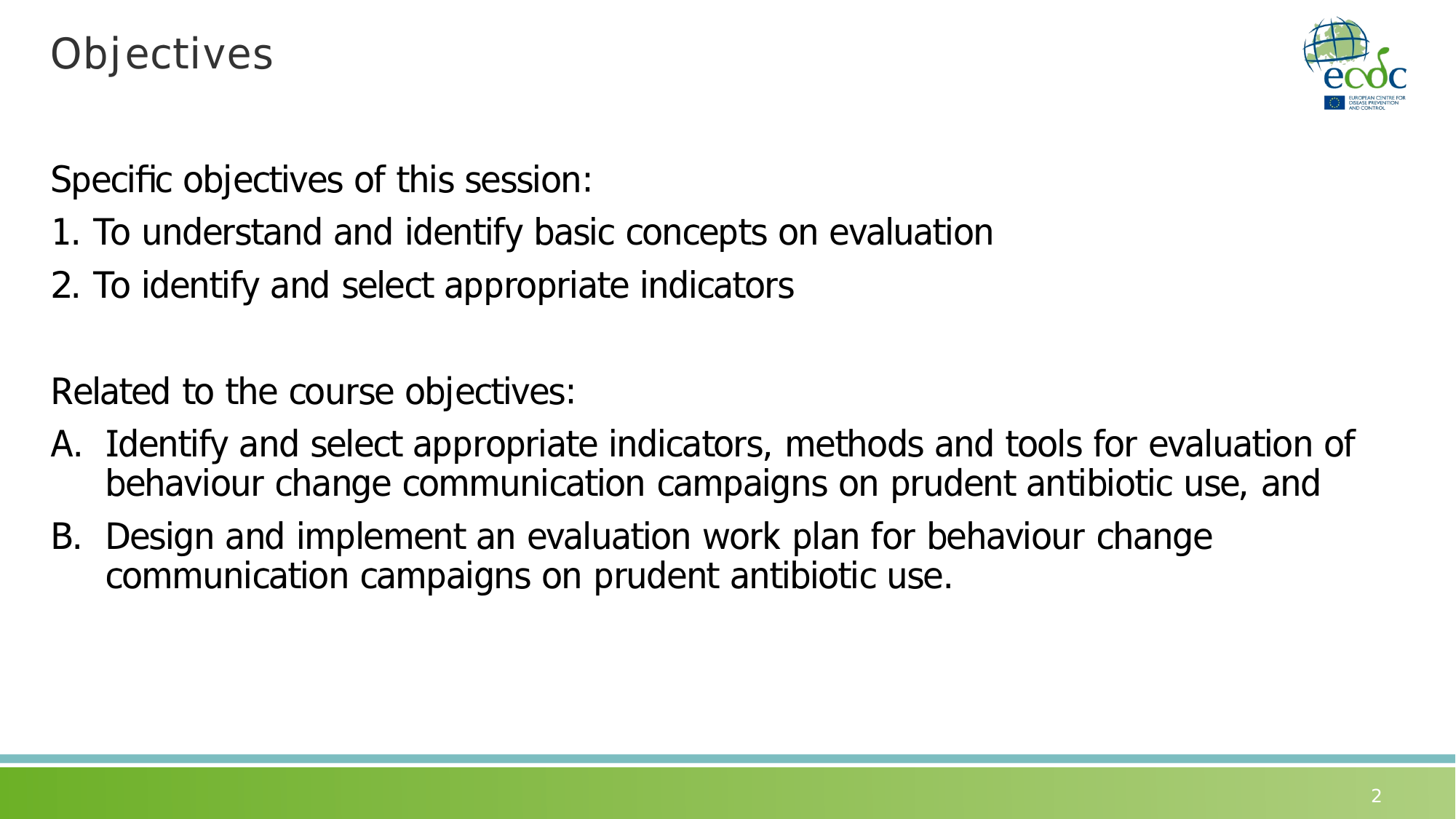

# Objectives
Specific objectives of this session:
1. To understand and identify basic concepts on evaluation
2. To identify and select appropriate indicators

Related to the course objectives:
Identify and select appropriate indicators, methods and tools for evaluation of behaviour change communication campaigns on prudent antibiotic use, and
Design and implement an evaluation work plan for behaviour change communication campaigns on prudent antibiotic use.

2